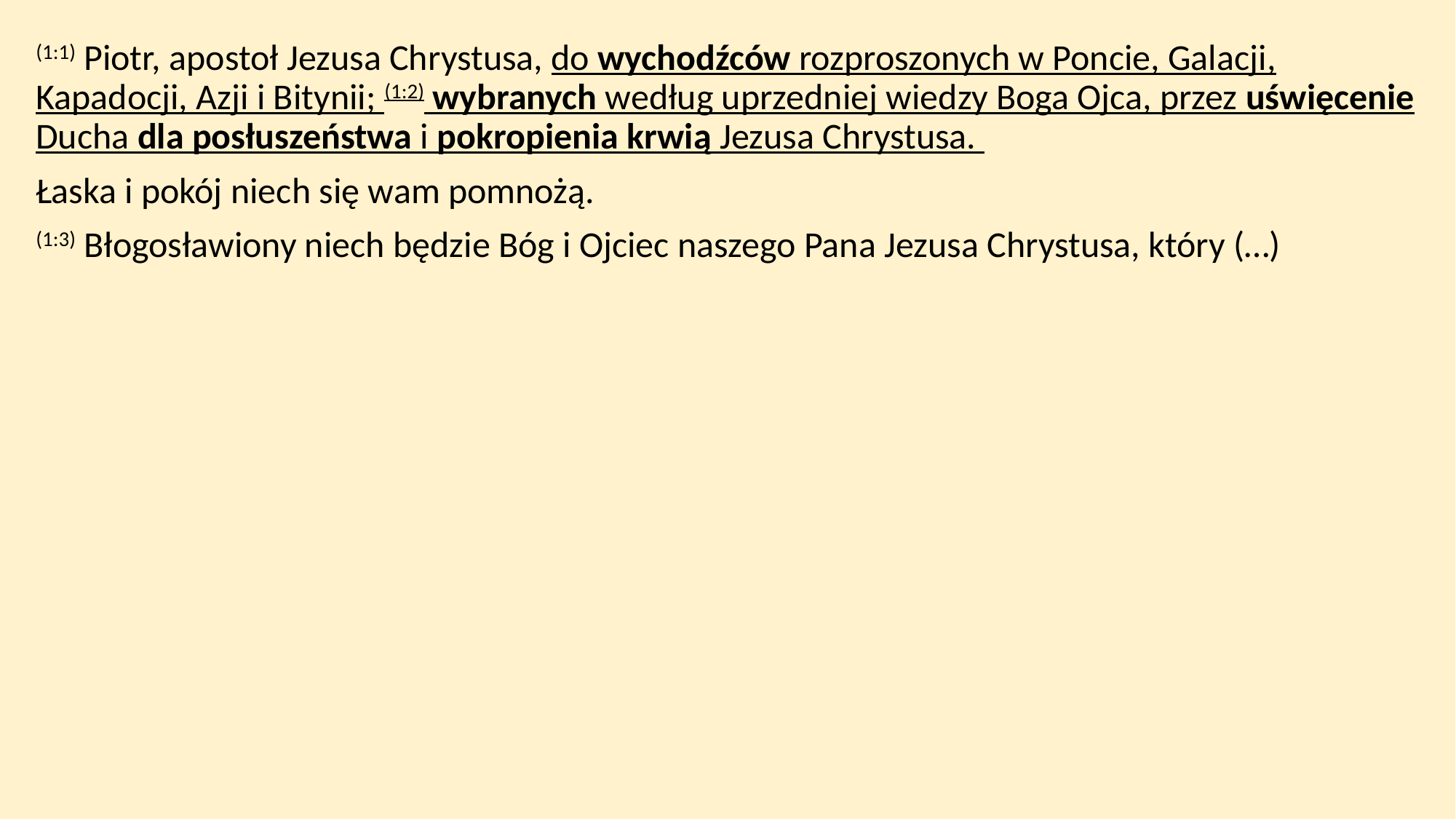

(1:1) Piotr, apostoł Jezusa Chrystusa, do wychodźców rozproszonych w Poncie, Galacji, Kapadocji, Azji i Bitynii; (1:2) wybranych według uprzedniej wiedzy Boga Ojca, przez uświęcenie Ducha dla posłuszeństwa i pokropienia krwią Jezusa Chrystusa.
Łaska i pokój niech się wam pomnożą.
(1:3) Błogosławiony niech będzie Bóg i Ojciec naszego Pana Jezusa Chrystusa, który (…)